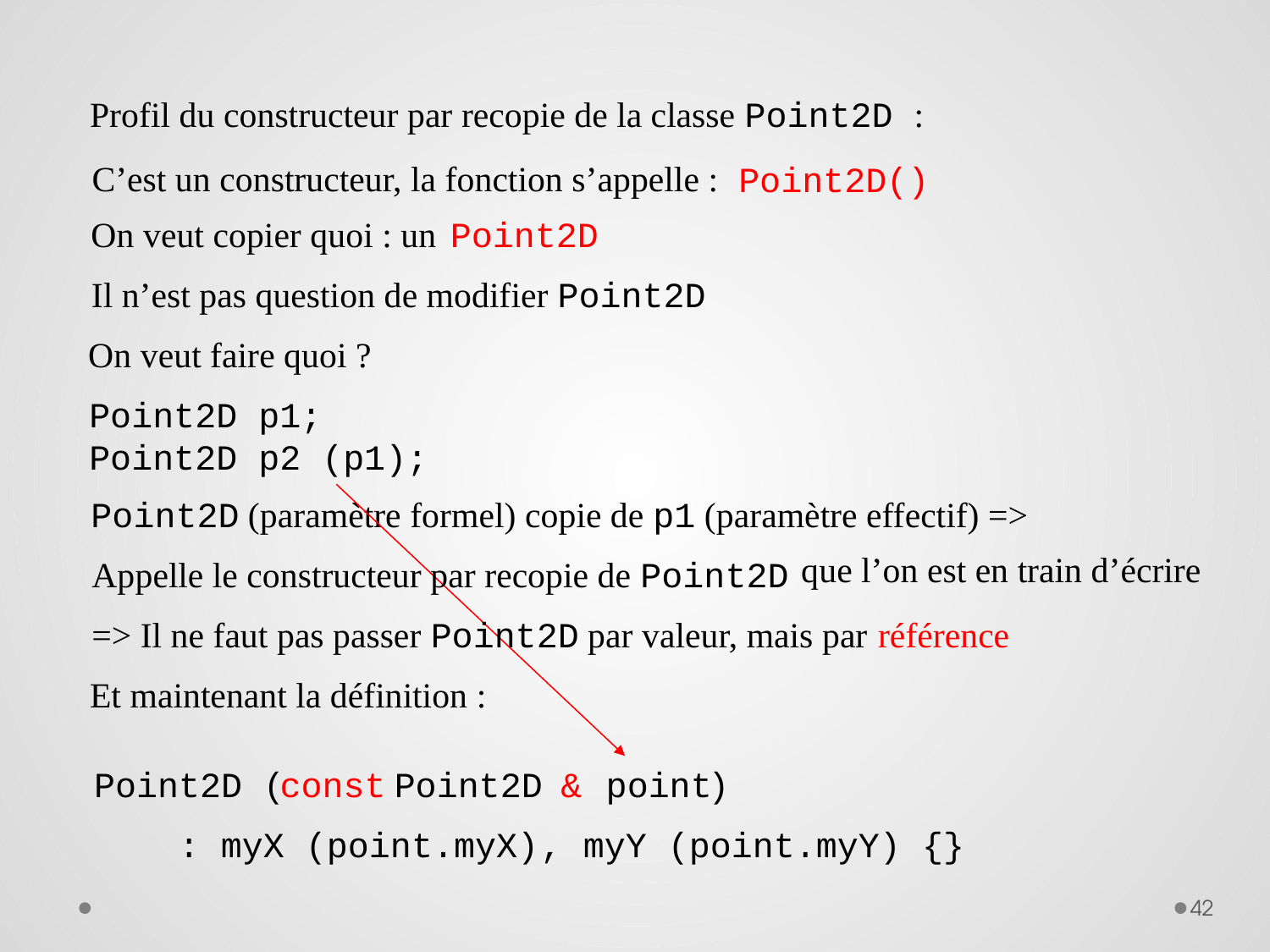

Profil du constructeur par recopie de la classe Point2D :
C’est un constructeur, la fonction s’appelle :
Point2D()
On veut copier quoi : un
Point2D
Il n’est pas question de modifier Point2D
On veut faire quoi ?
Point2D p1;
Point2D p2 (p1);
Point2D (paramètre formel) copie de p1 (paramètre effectif) =>
que l’on est en train d’écrire
Appelle le constructeur par recopie de Point2D
=> Il ne faut pas passer Point2D par valeur, mais par
référence
Et maintenant la définition :
Point2D (                    )

const
Point2D   point
&
: myX (point.myX)
, myY (point.myY) {}
42